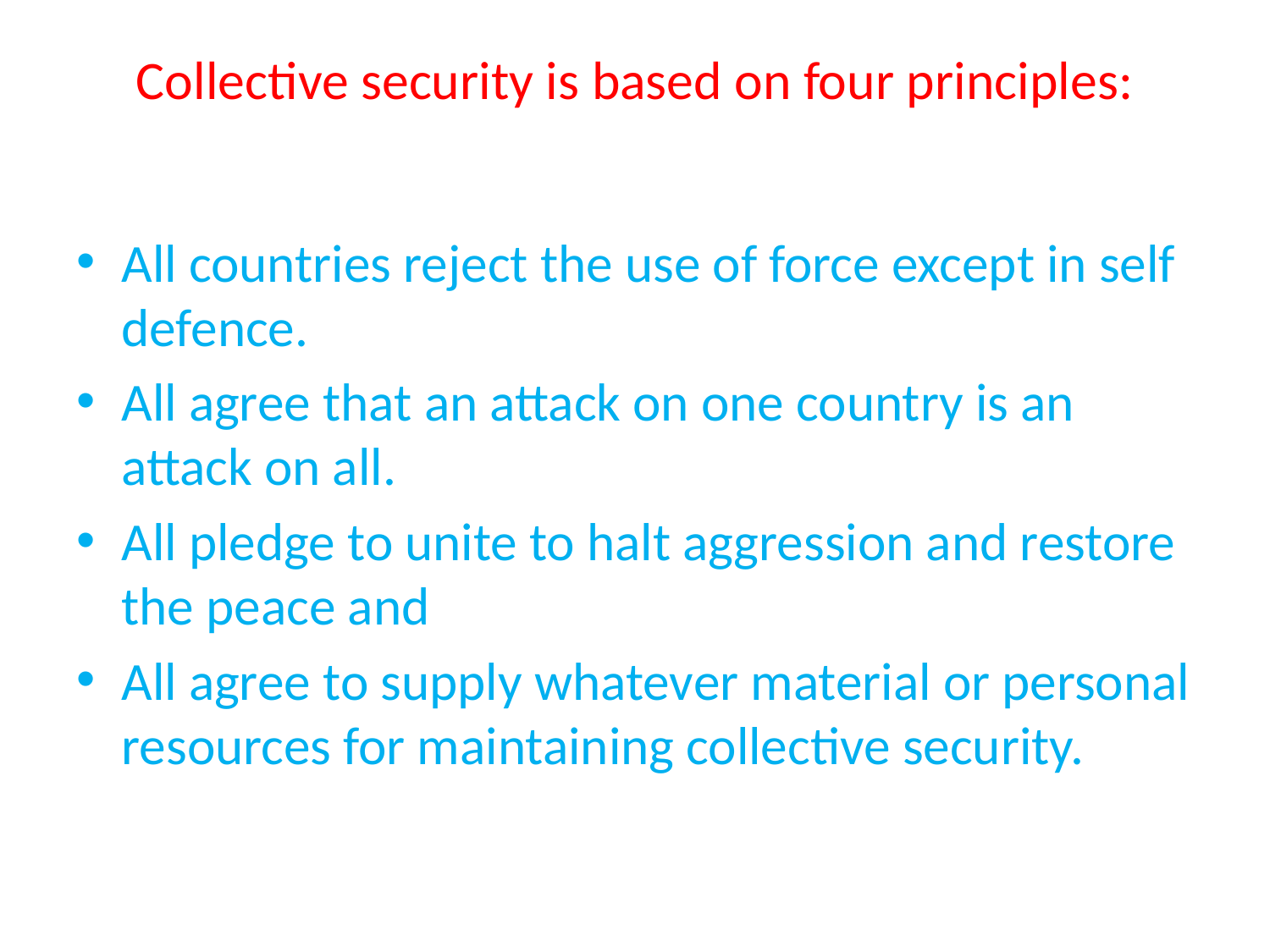

# Collective security is based on four principles:
All countries reject the use of force except in self defence.
All agree that an attack on one country is an attack on all.
All pledge to unite to halt aggression and restore the peace and
All agree to supply whatever material or personal resources for maintaining collective security.